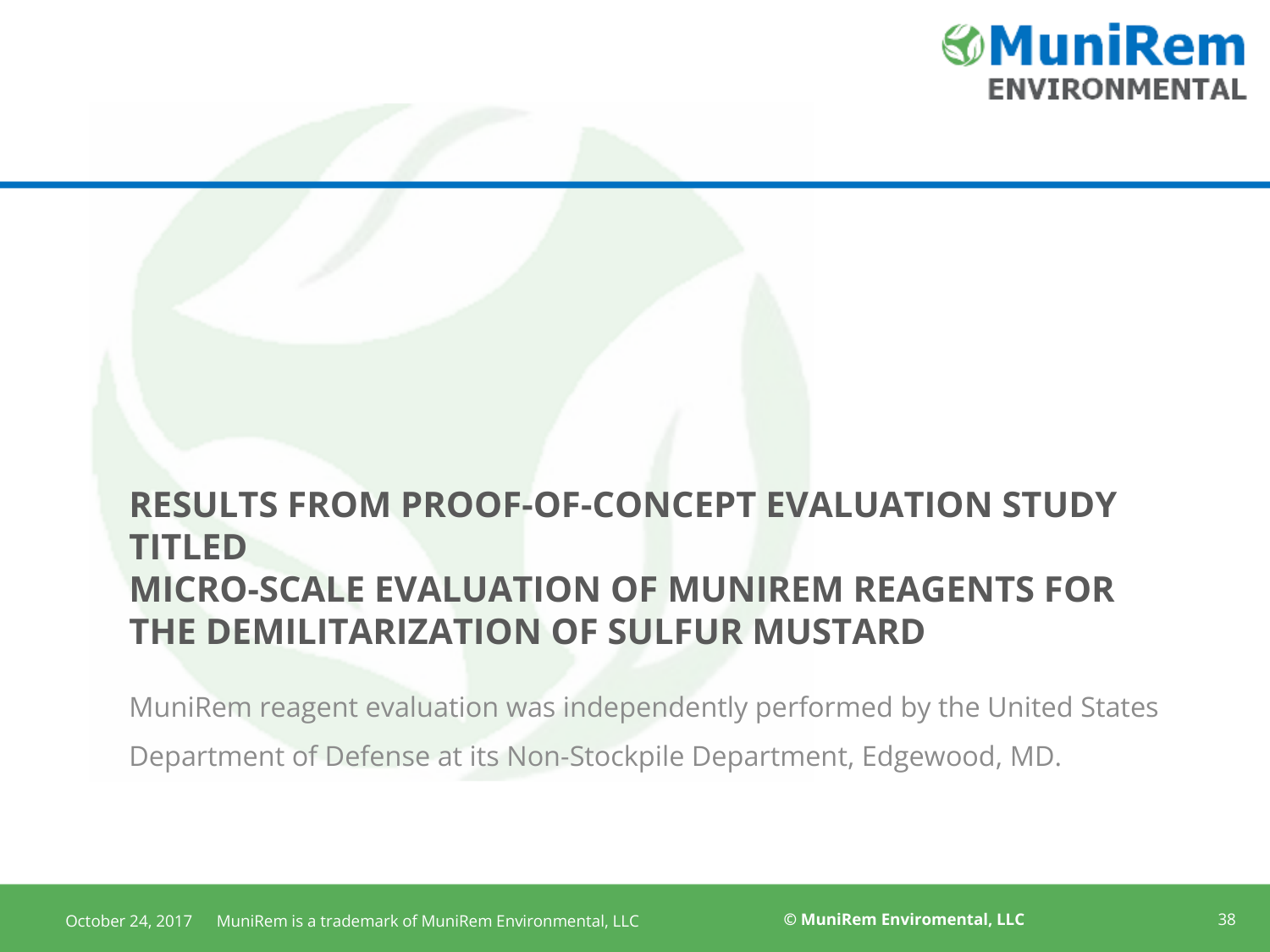

# Results from Proof-of-Concept Evaluation Study Titled MICRO-SCALE EVALUATION OF MuniRem REAGENTS FOR THE DEMILITARIZATION OF SULFUR MUSTARD
MuniRem reagent evaluation was independently performed by the United States Department of Defense at its Non-Stockpile Department, Edgewood, MD.
October 24, 2017      MuniRem is a trademark of MuniRem Environmental, LLC
© MuniRem Enviromental, LLC
38